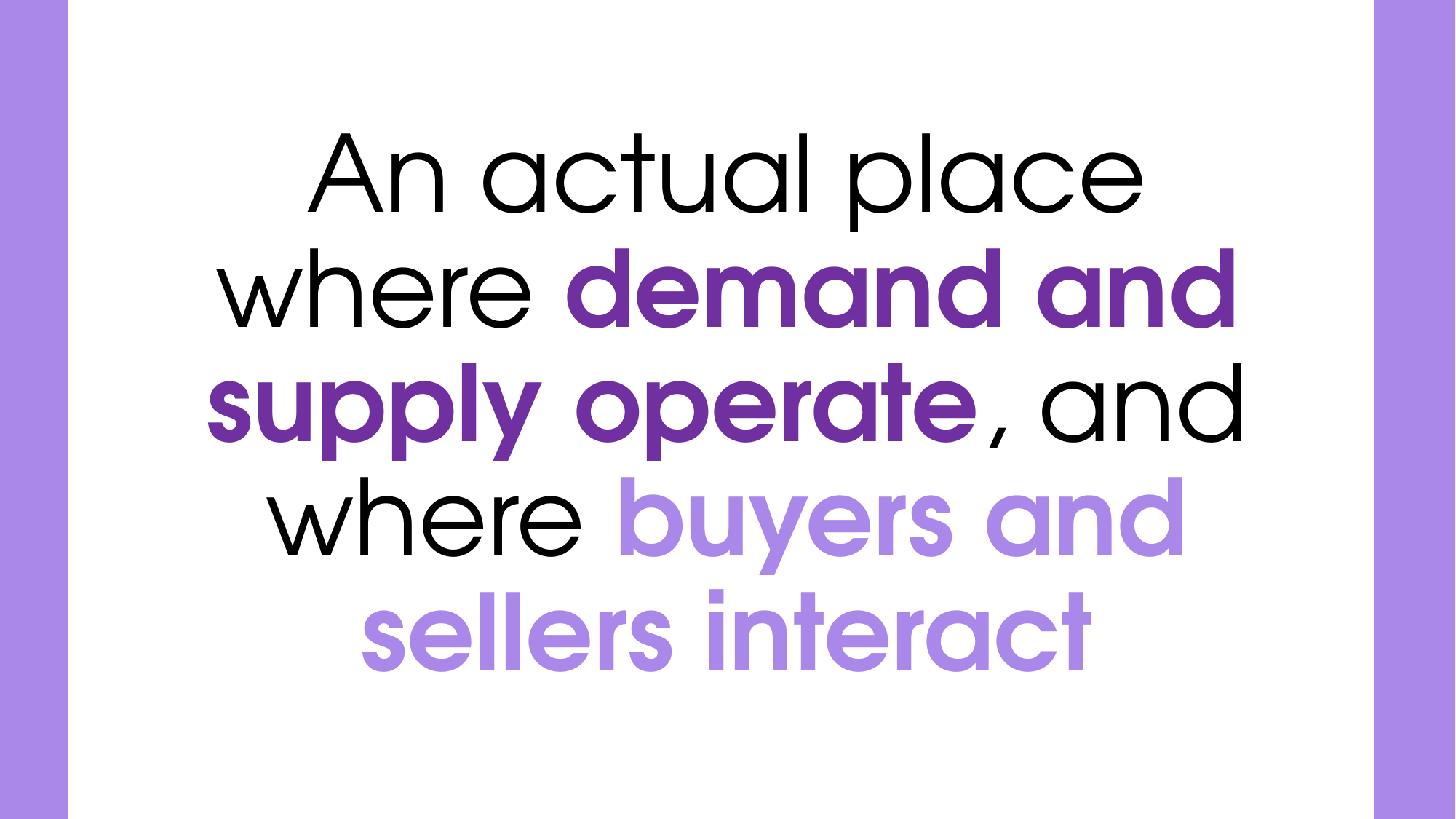

# An actual place where demand and supply operate, and where buyers and sellers interact